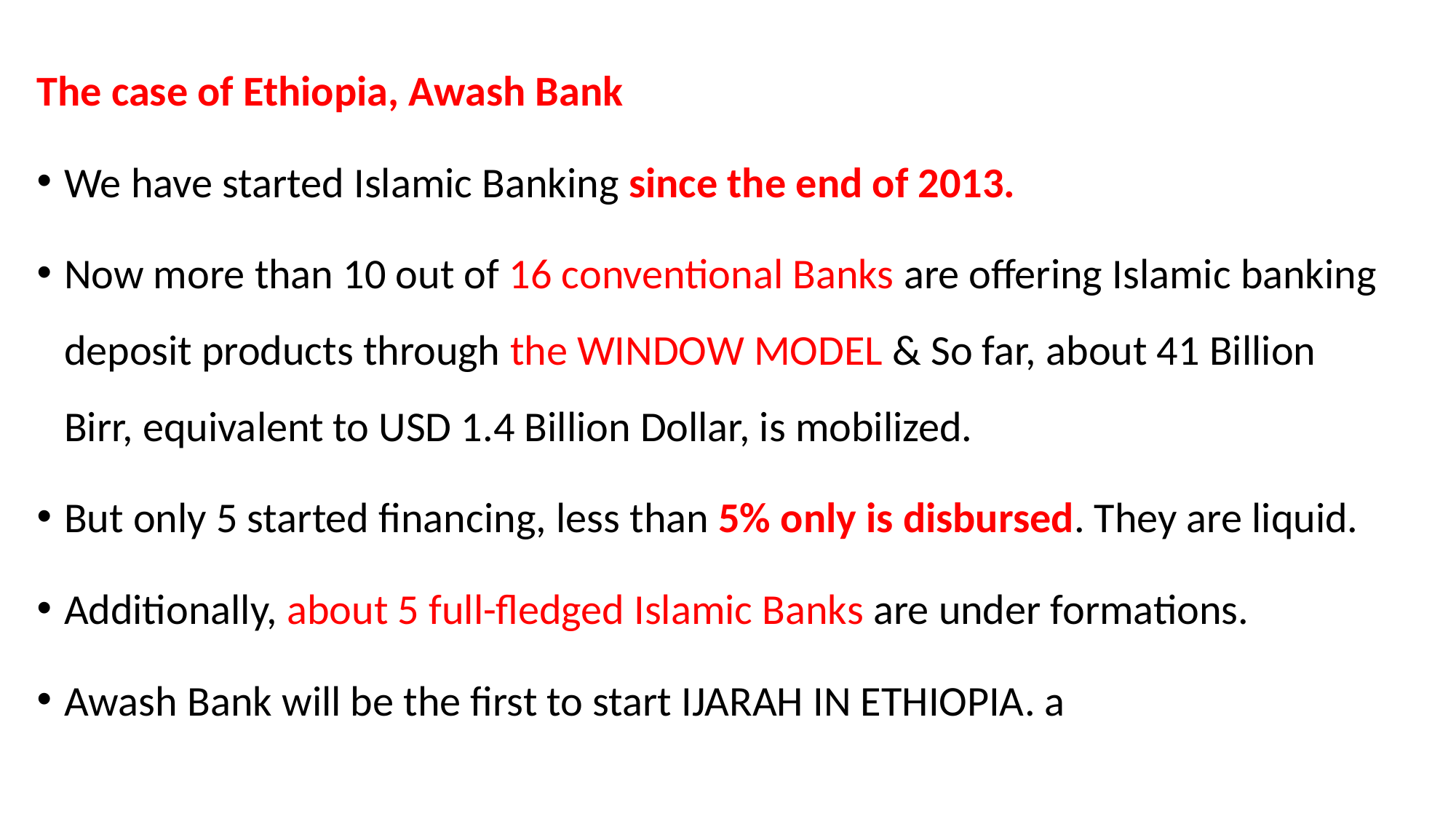

The case of Ethiopia, Awash Bank
We have started Islamic Banking since the end of 2013.
Now more than 10 out of 16 conventional Banks are offering Islamic banking deposit products through the WINDOW MODEL & So far, about 41 Billion Birr, equivalent to USD 1.4 Billion Dollar, is mobilized.
But only 5 started financing, less than 5% only is disbursed. They are liquid.
Additionally, about 5 full-fledged Islamic Banks are under formations.
Awash Bank will be the first to start IJARAH IN ETHIOPIA. a